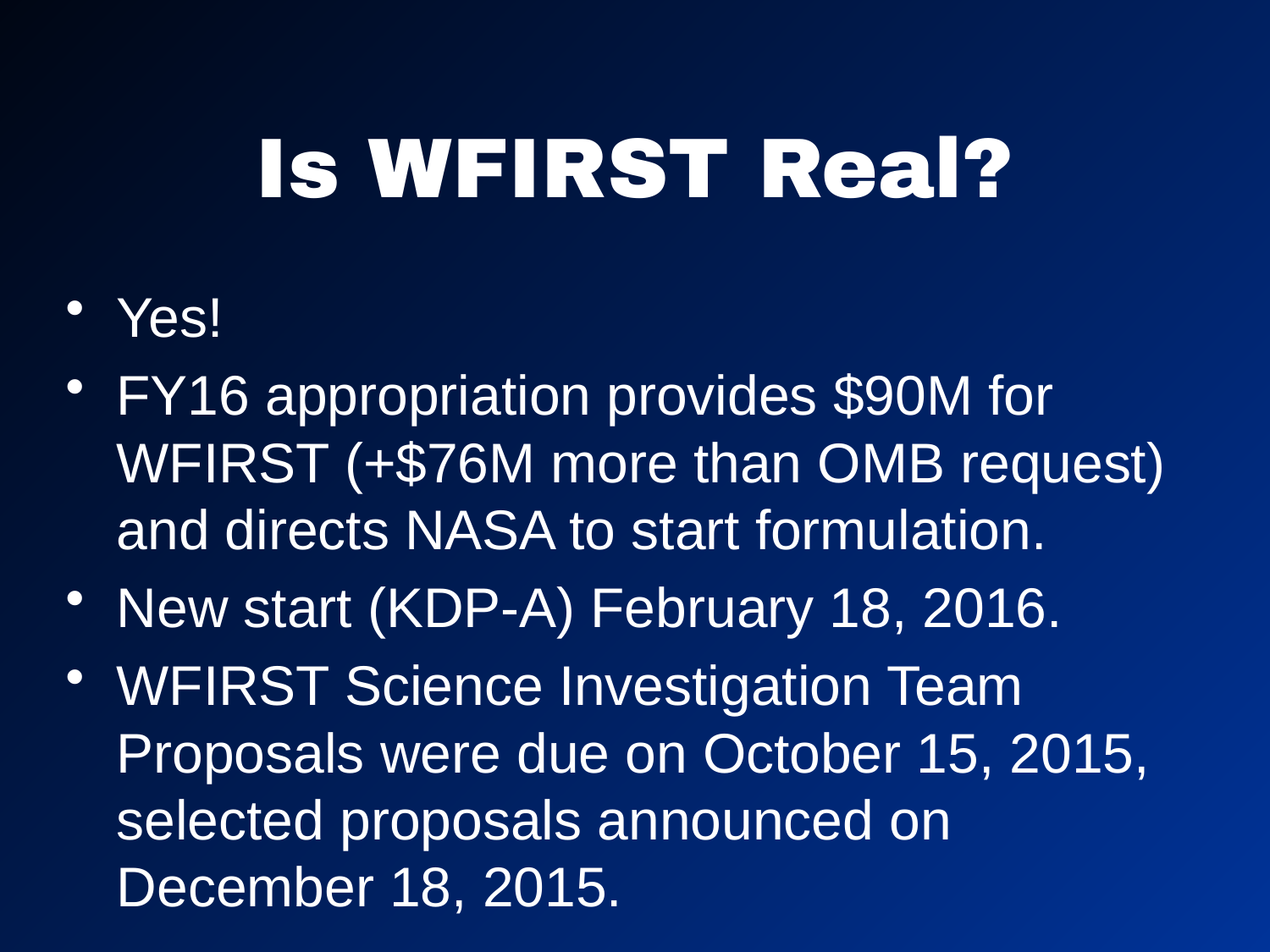

# Is WFIRST Real?
Yes!
FY16 appropriation provides $90M for WFIRST (+$76M more than OMB request) and directs NASA to start formulation.
New start (KDP-A) February 18, 2016.
WFIRST Science Investigation Team Proposals were due on October 15, 2015, selected proposals announced on December 18, 2015.